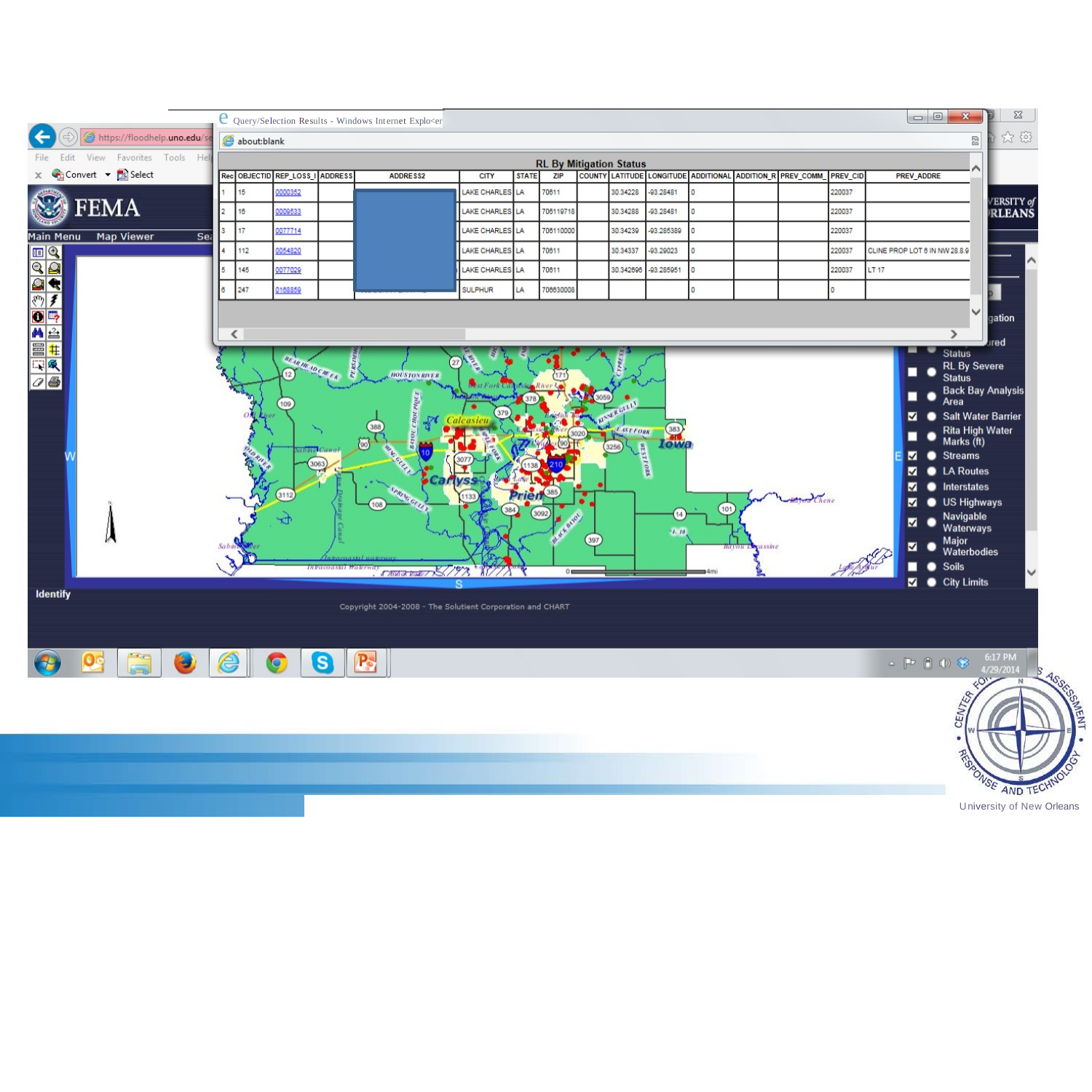

eQuery/Selection Results - Windows Internet Explo<er

University of New Orleans